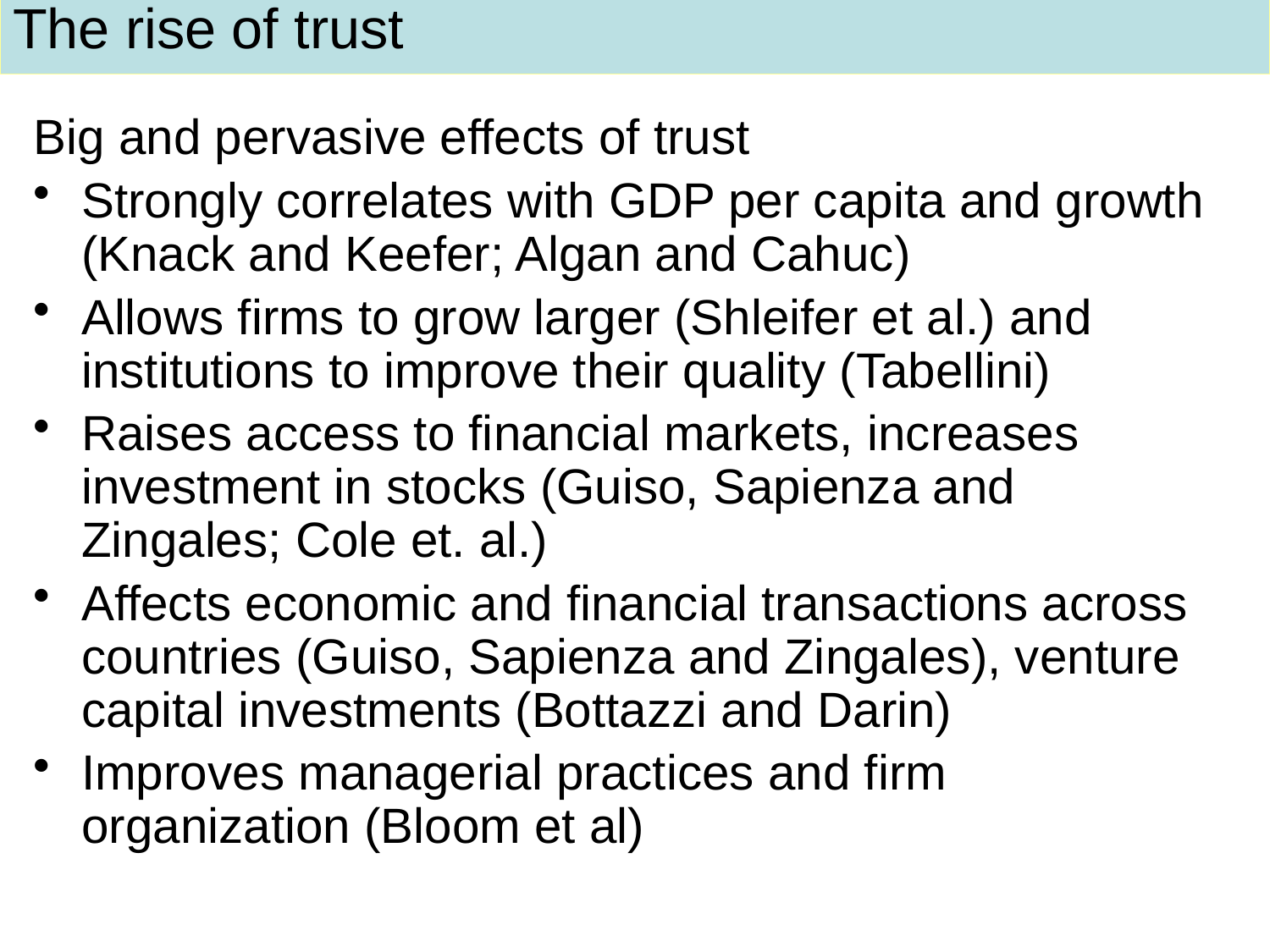

# The rise of trust
Big and pervasive effects of trust
Strongly correlates with GDP per capita and growth (Knack and Keefer; Algan and Cahuc)
Allows firms to grow larger (Shleifer et al.) and institutions to improve their quality (Tabellini)
Raises access to financial markets, increases investment in stocks (Guiso, Sapienza and Zingales; Cole et. al.)
Affects economic and financial transactions across countries (Guiso, Sapienza and Zingales), venture capital investments (Bottazzi and Darin)
Improves managerial practices and firm organization (Bloom et al)